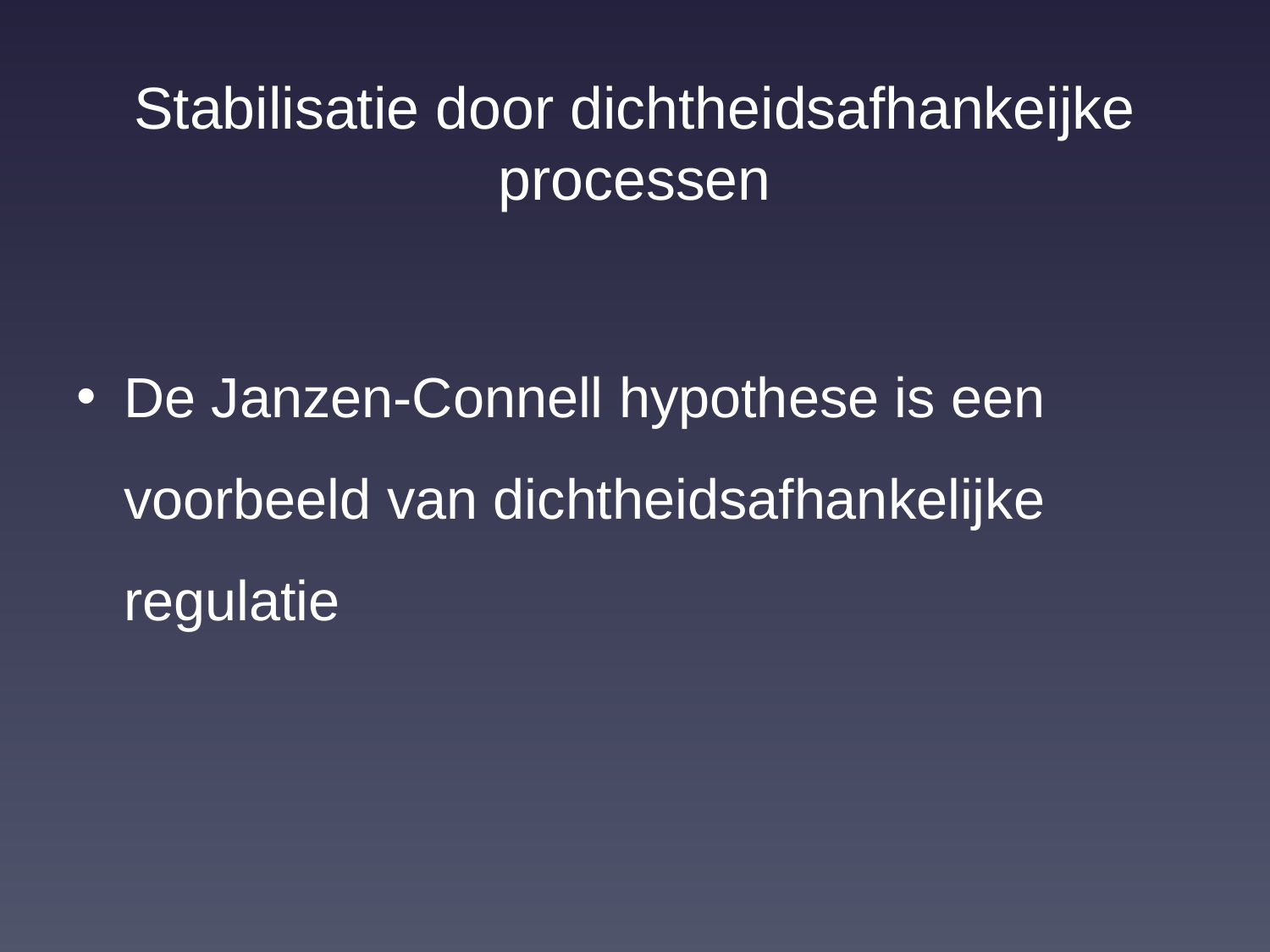

# Stabilisatie door dichtheidsafhankeijke processen
De Janzen-Connell hypothese is een voorbeeld van dichtheidsafhankelijke regulatie